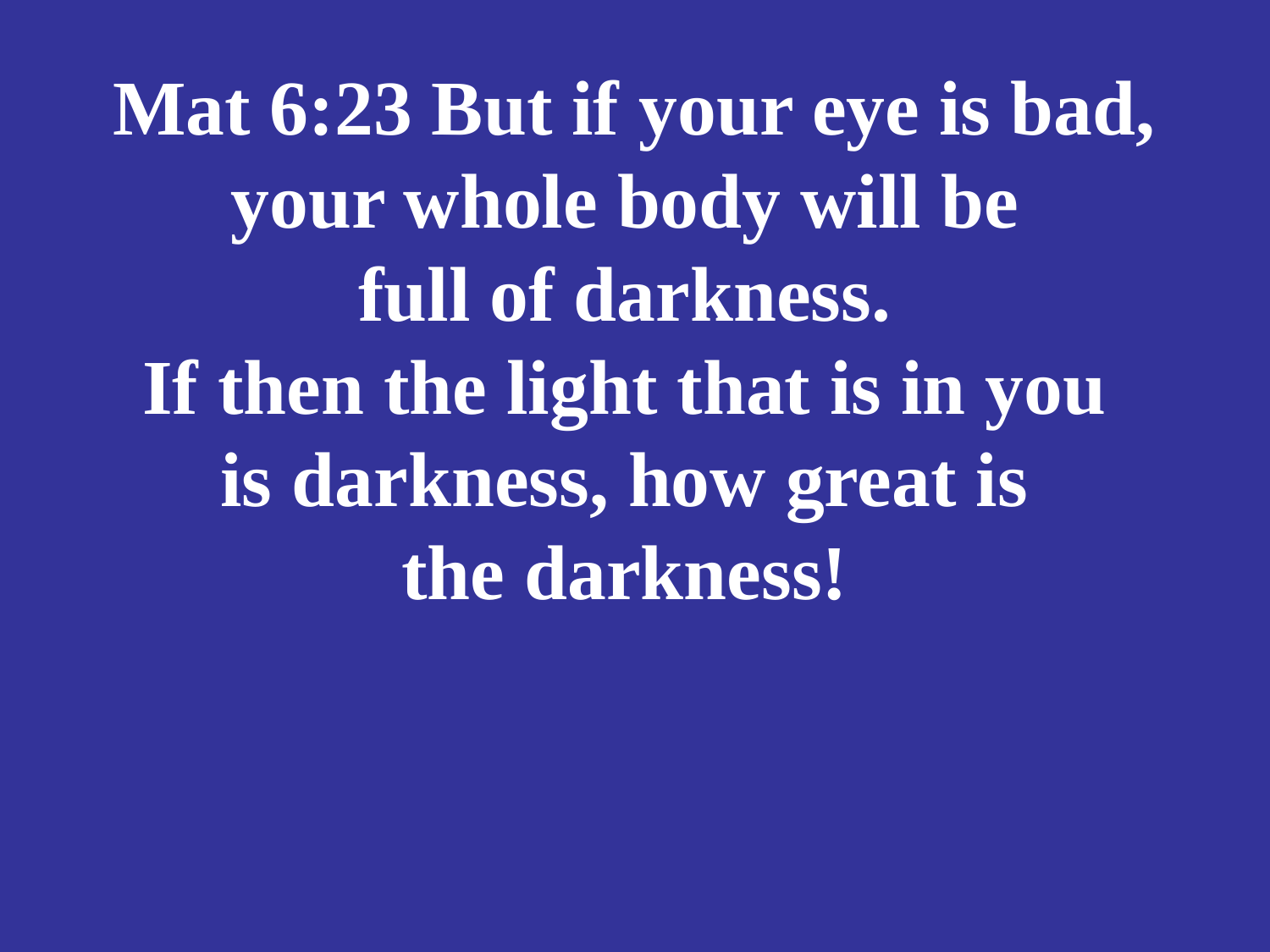

# Mat 6:23 But if your eye is bad, your whole body will be full of darkness. If then the light that is in you is darkness, how great is the darkness!